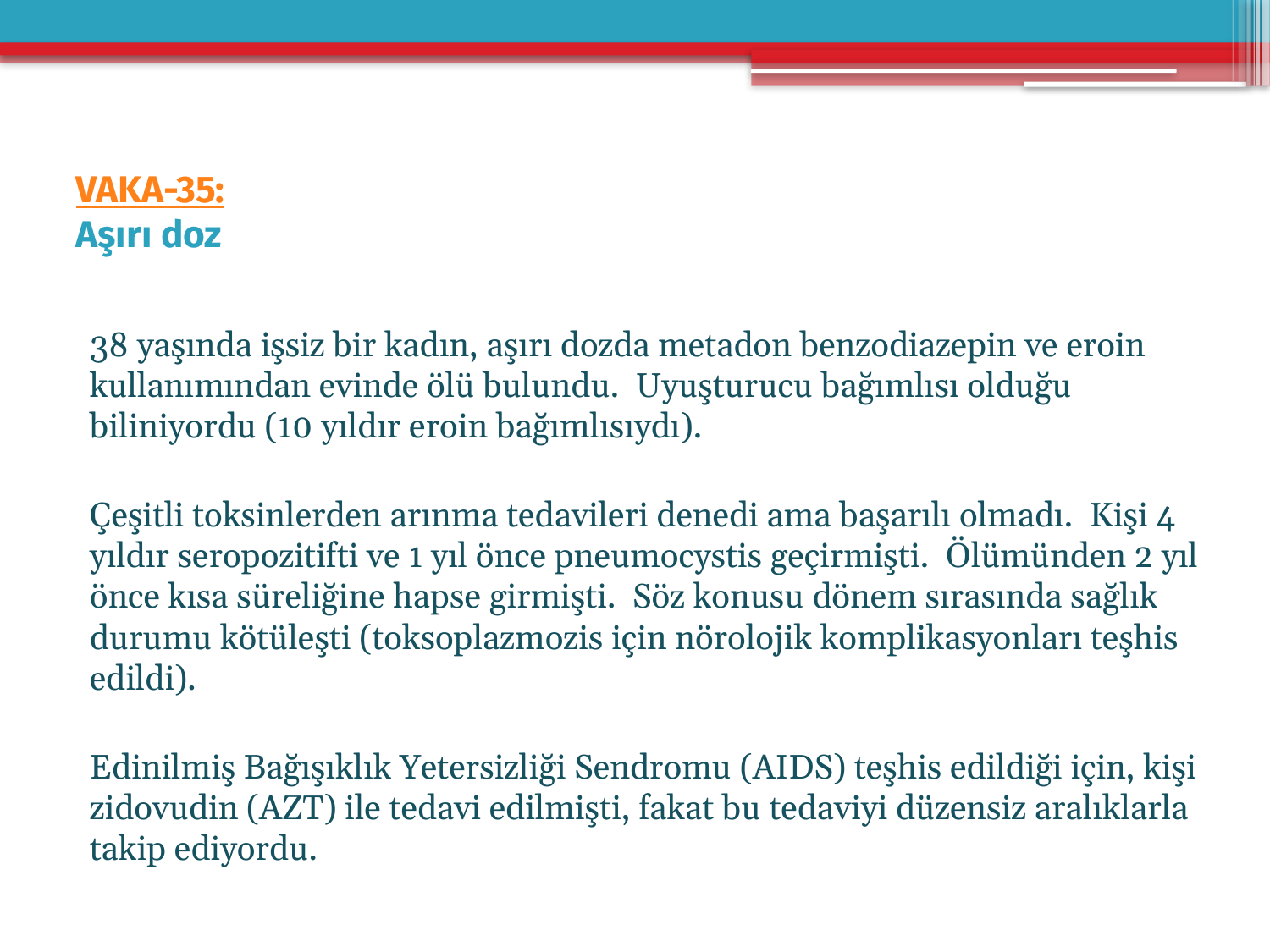

# VAKA-35: Aşırı doz
38 yaşında işsiz bir kadın, aşırı dozda metadon benzodiazepin ve eroin kullanımından evinde ölü bulundu.  Uyuşturucu bağımlısı olduğu biliniyordu (10 yıldır eroin bağımlısıydı).

Çeşitli toksinlerden arınma tedavileri denedi ama başarılı olmadı.  Kişi 4 yıldır seropozitifti ve 1 yıl önce pneumocystis geçirmişti.  Ölümünden 2 yıl önce kısa süreliğine hapse girmişti.  Söz konusu dönem sırasında sağlık durumu kötüleşti (toksoplazmozis için nörolojik komplikasyonları teşhis edildi).

Edinilmiş Bağışıklık Yetersizliği Sendromu (AIDS) teşhis edildiği için, kişi zidovudin (AZT) ile tedavi edilmişti, fakat bu tedaviyi düzensiz aralıklarla takip ediyordu.